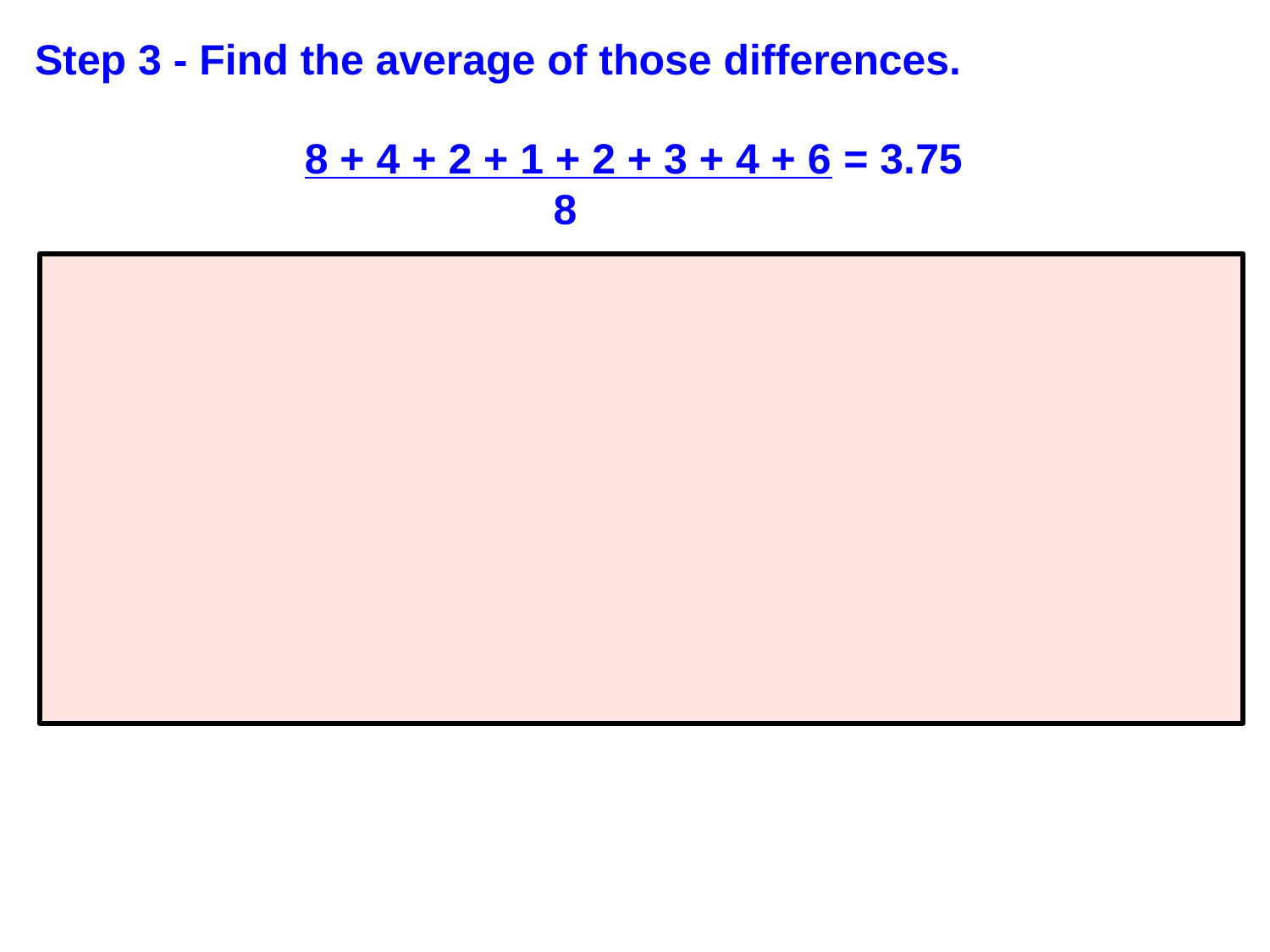

Step 3 - Find the average of those differences.
8 + 4 + 2 + 1 + 2 + 3 + 4 + 6 = 3.75
                     8
The mean absolute deviation is 3.75.

The average distance between each data value and the mean is 3.75 minutes.

This means that the number of minutes each friend talks on the phone varies 3.75 minutes from the mean of 56 minutes.